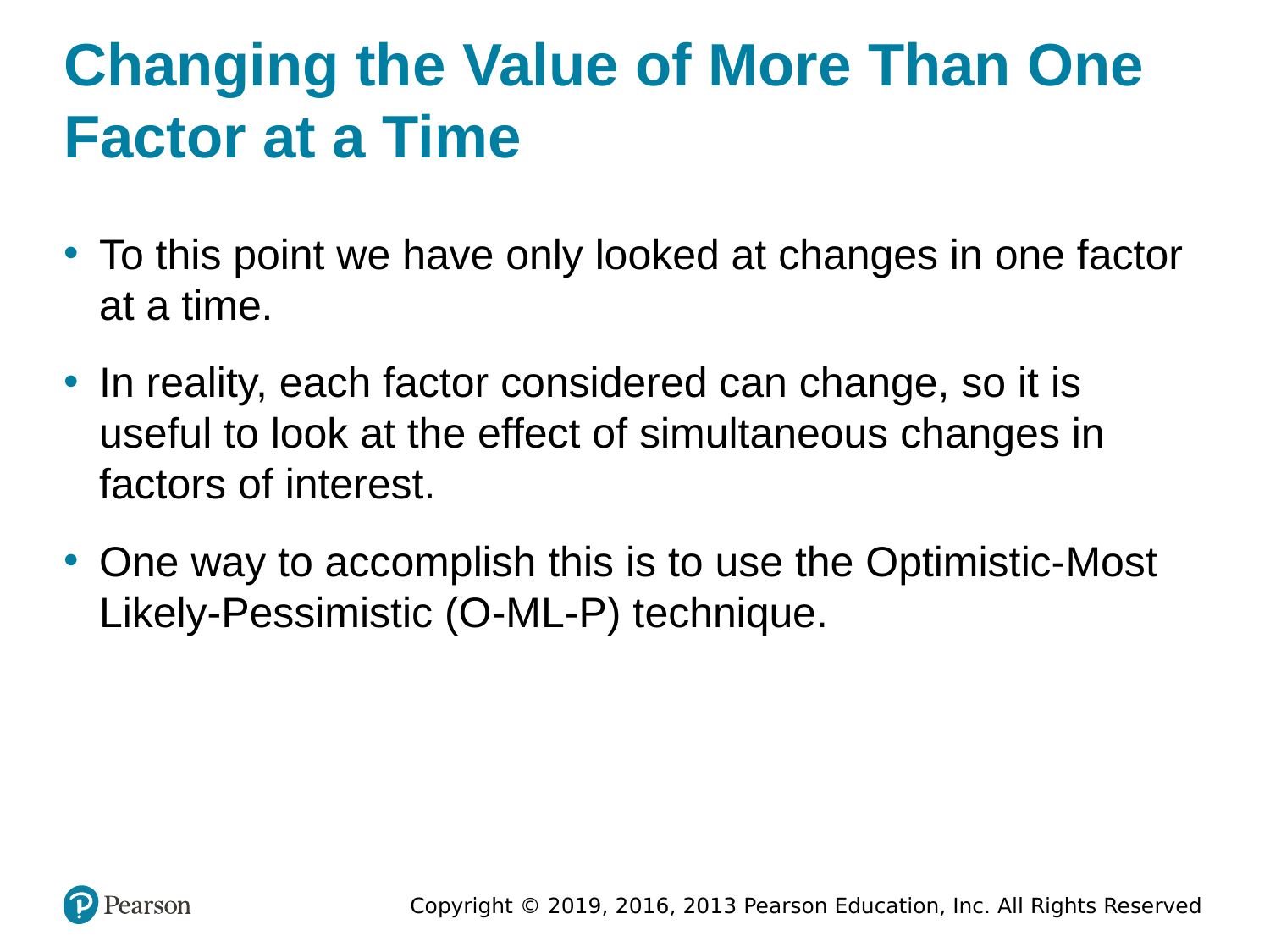

# Changing the Value of More Than One Factor at a Time
To this point we have only looked at changes in one factor at a time.
In reality, each factor considered can change, so it is useful to look at the effect of simultaneous changes in factors of interest.
One way to accomplish this is to use the Optimistic-Most Likely-Pessimistic (O-ML-P) technique.